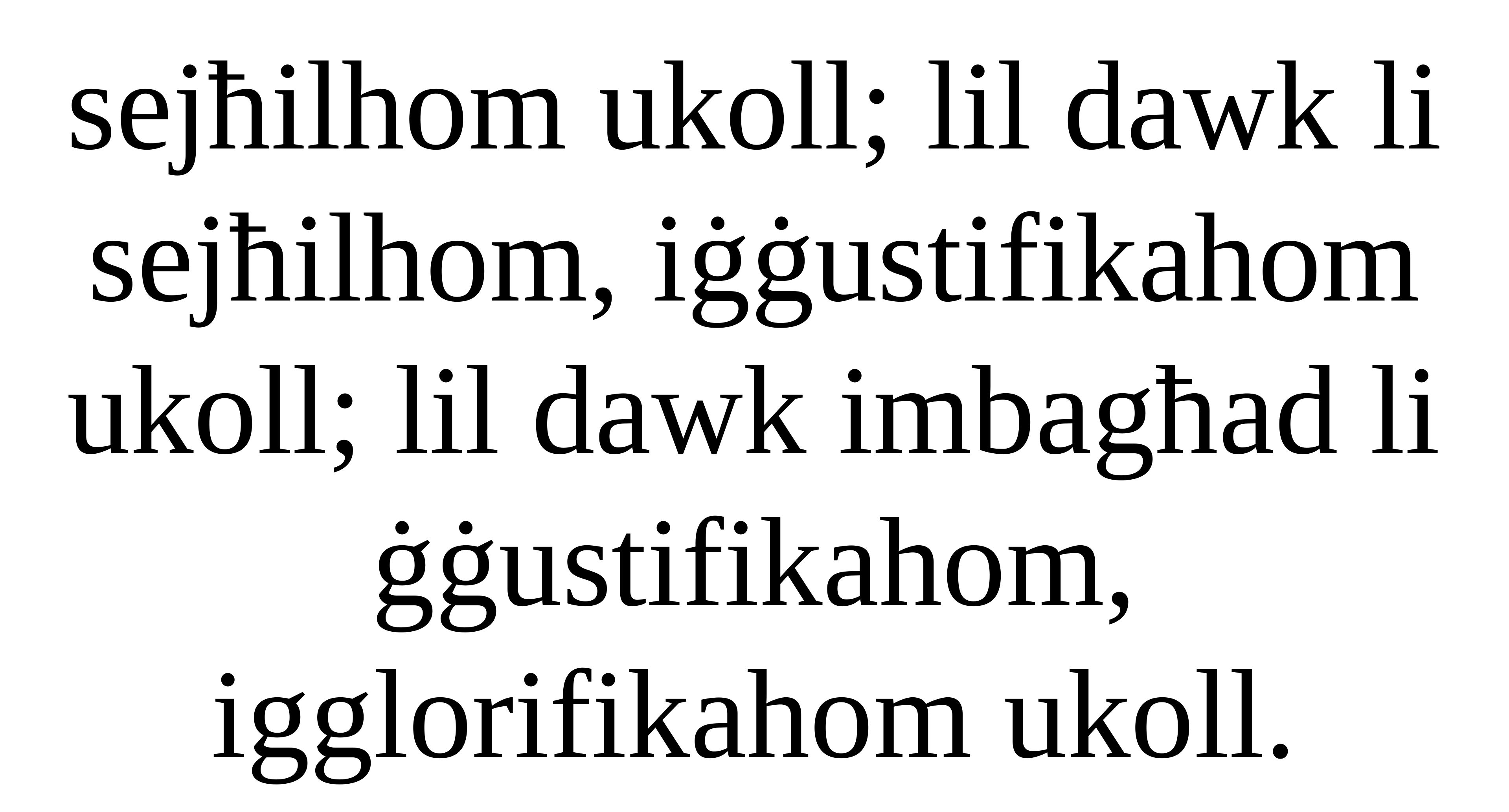

sejħilhom ukoll; lil dawk li sejħilhom, iġġustifikahom ukoll; lil dawk imbagħad li ġġustifikahom, igglorifikahom ukoll.